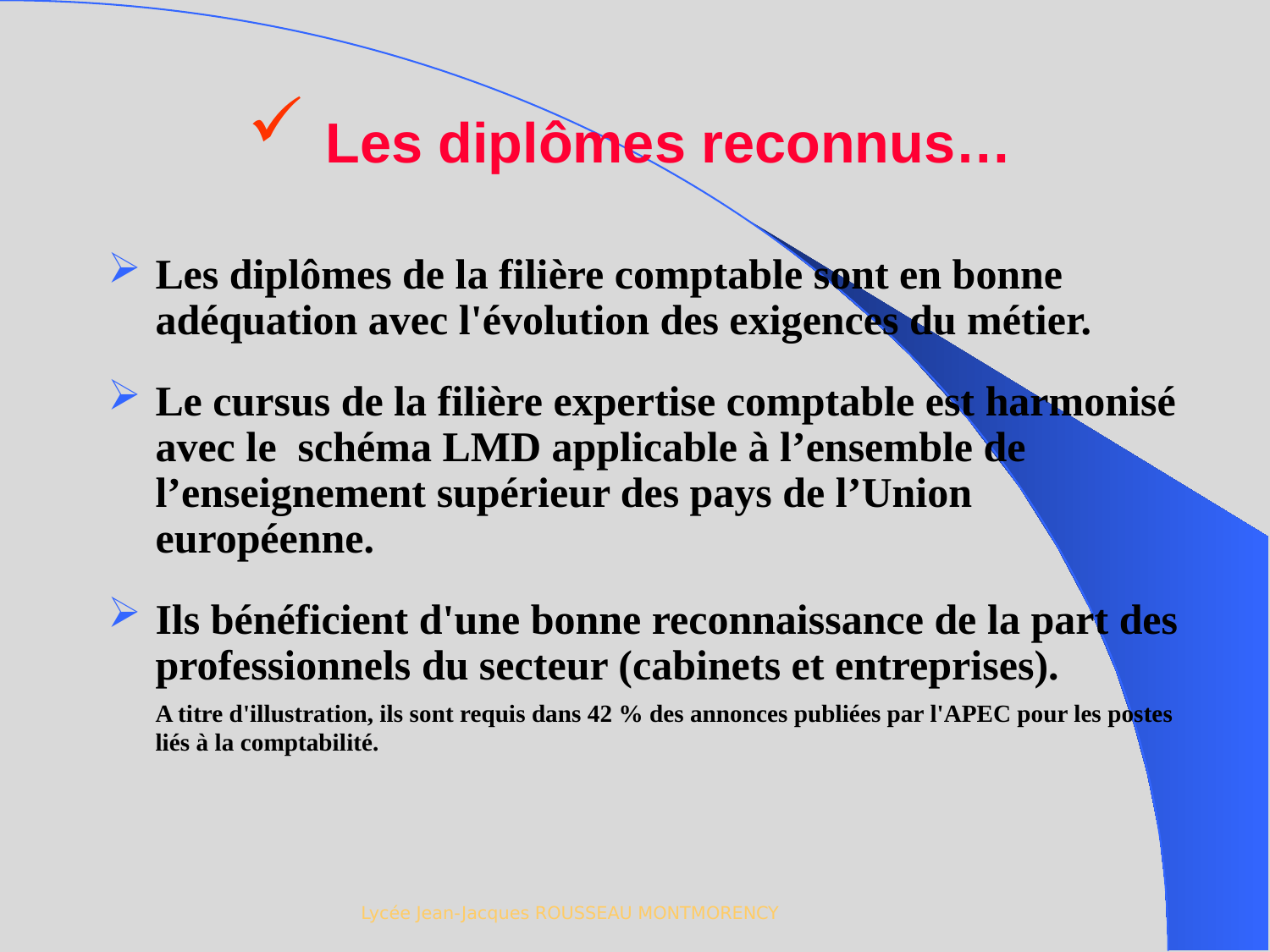

Les diplômes reconnus…
Les diplômes de la filière comptable sont en bonne adéquation avec l'évolution des exigences du métier.

Le cursus de la filière expertise comptable est harmonisé avec le  schéma LMD applicable à l’ensemble de l’enseignement supérieur des pays de l’Union européenne.

Ils bénéficient d'une bonne reconnaissance de la part des professionnels du secteur (cabinets et entreprises).
	A titre d'illustration, ils sont requis dans 42 % des annonces publiées par l'APEC pour les postes liés à la comptabilité.
Lycée Jean-Jacques ROUSSEAU MONTMORENCY